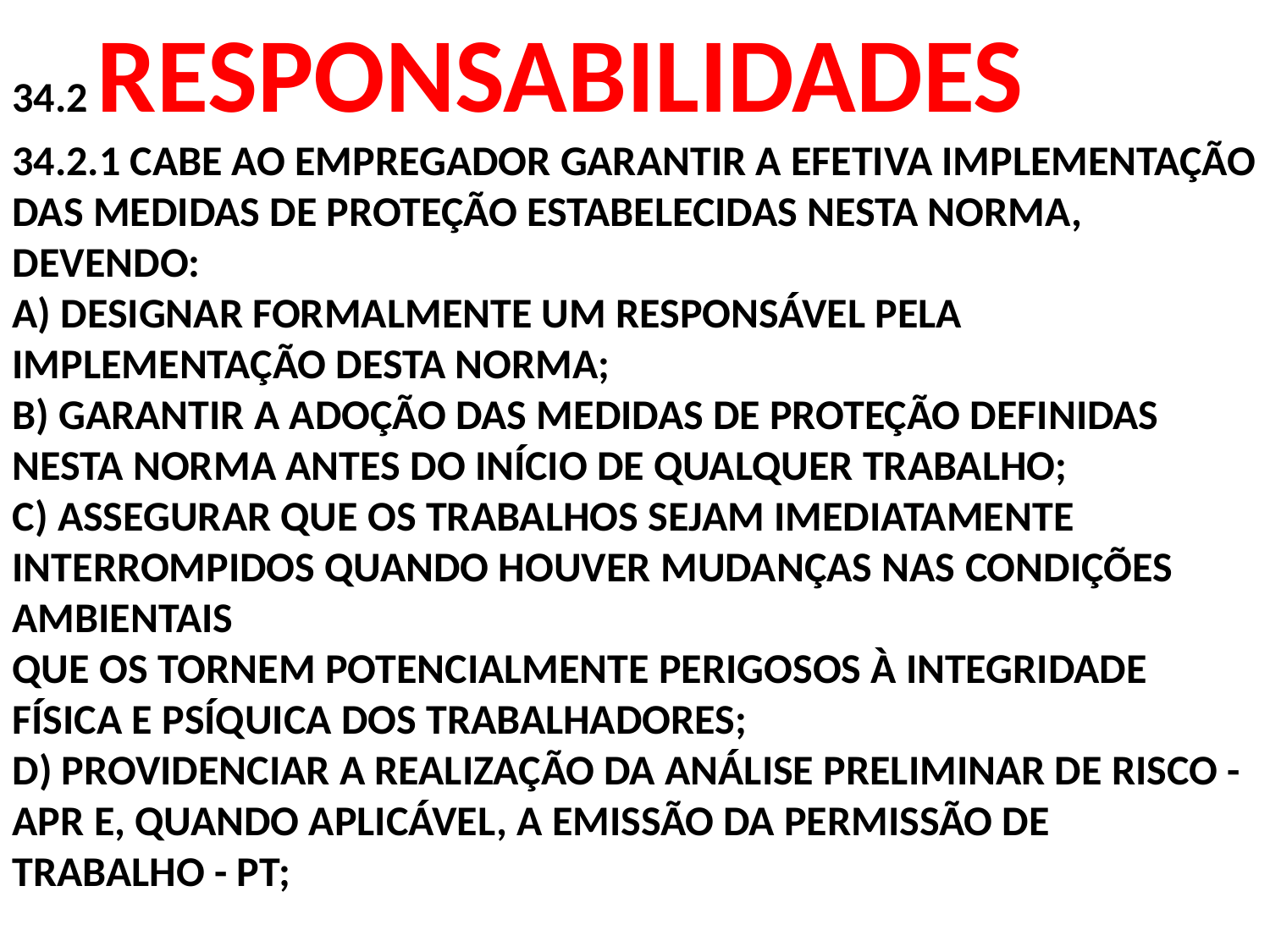

34.2 RESPONSABILIDADES
34.2.1 CABE AO EMPREGADOR GARANTIR A EFETIVA IMPLEMENTAÇÃO DAS MEDIDAS DE PROTEÇÃO ESTABELECIDAS NESTA NORMA,
DEVENDO:
A) DESIGNAR FORMALMENTE UM RESPONSÁVEL PELA IMPLEMENTAÇÃO DESTA NORMA;
B) GARANTIR A ADOÇÃO DAS MEDIDAS DE PROTEÇÃO DEFINIDAS NESTA NORMA ANTES DO INÍCIO DE QUALQUER TRABALHO;
C) ASSEGURAR QUE OS TRABALHOS SEJAM IMEDIATAMENTE INTERROMPIDOS QUANDO HOUVER MUDANÇAS NAS CONDIÇÕES AMBIENTAIS
QUE OS TORNEM POTENCIALMENTE PERIGOSOS À INTEGRIDADE FÍSICA E PSÍQUICA DOS TRABALHADORES;
D) PROVIDENCIAR A REALIZAÇÃO DA ANÁLISE PRELIMINAR DE RISCO - APR E, QUANDO APLICÁVEL, A EMISSÃO DA PERMISSÃO DE
TRABALHO - PT;